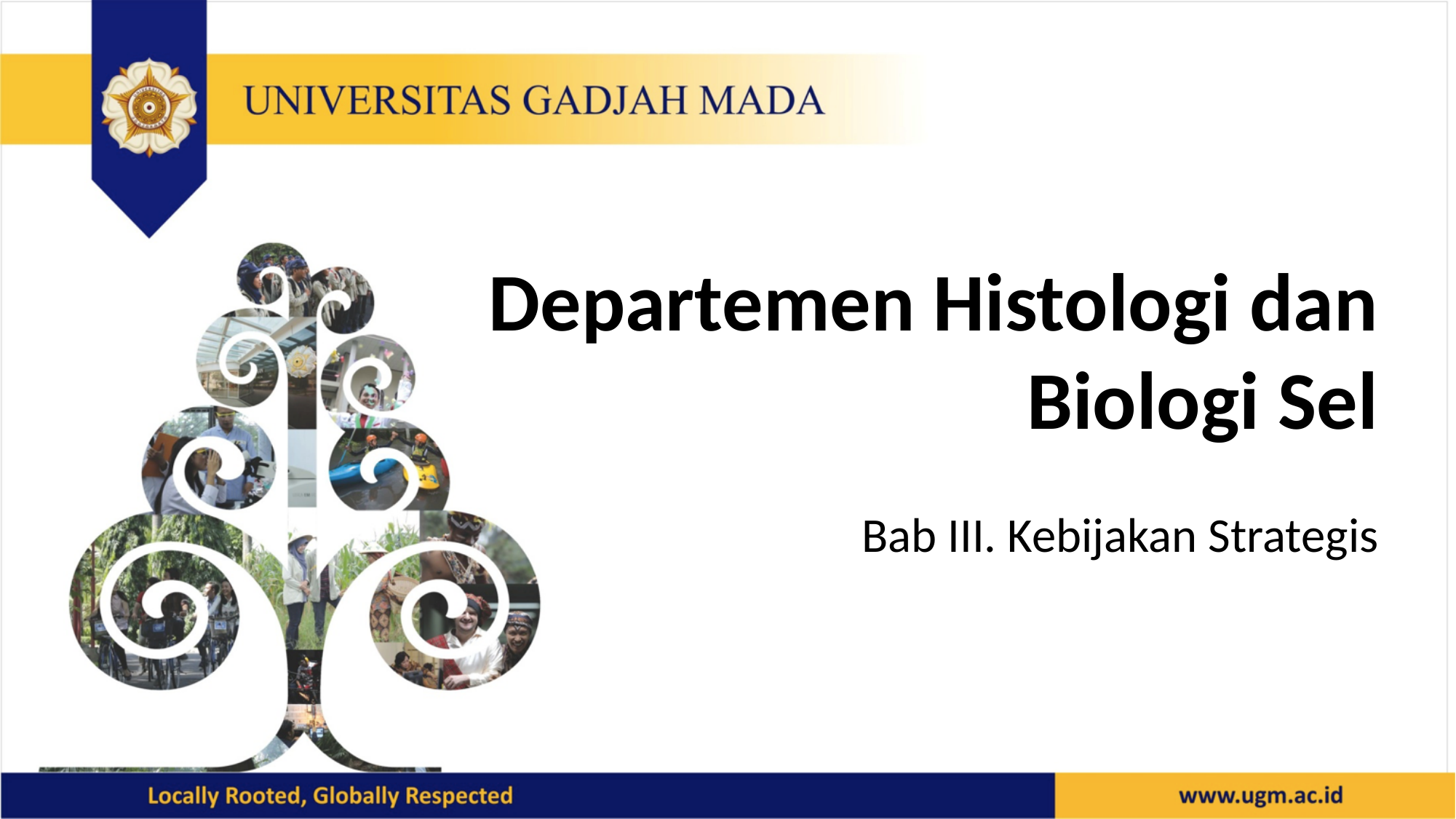

Departemen Histologi dan Biologi Sel

Bab III. Kebijakan Strategis